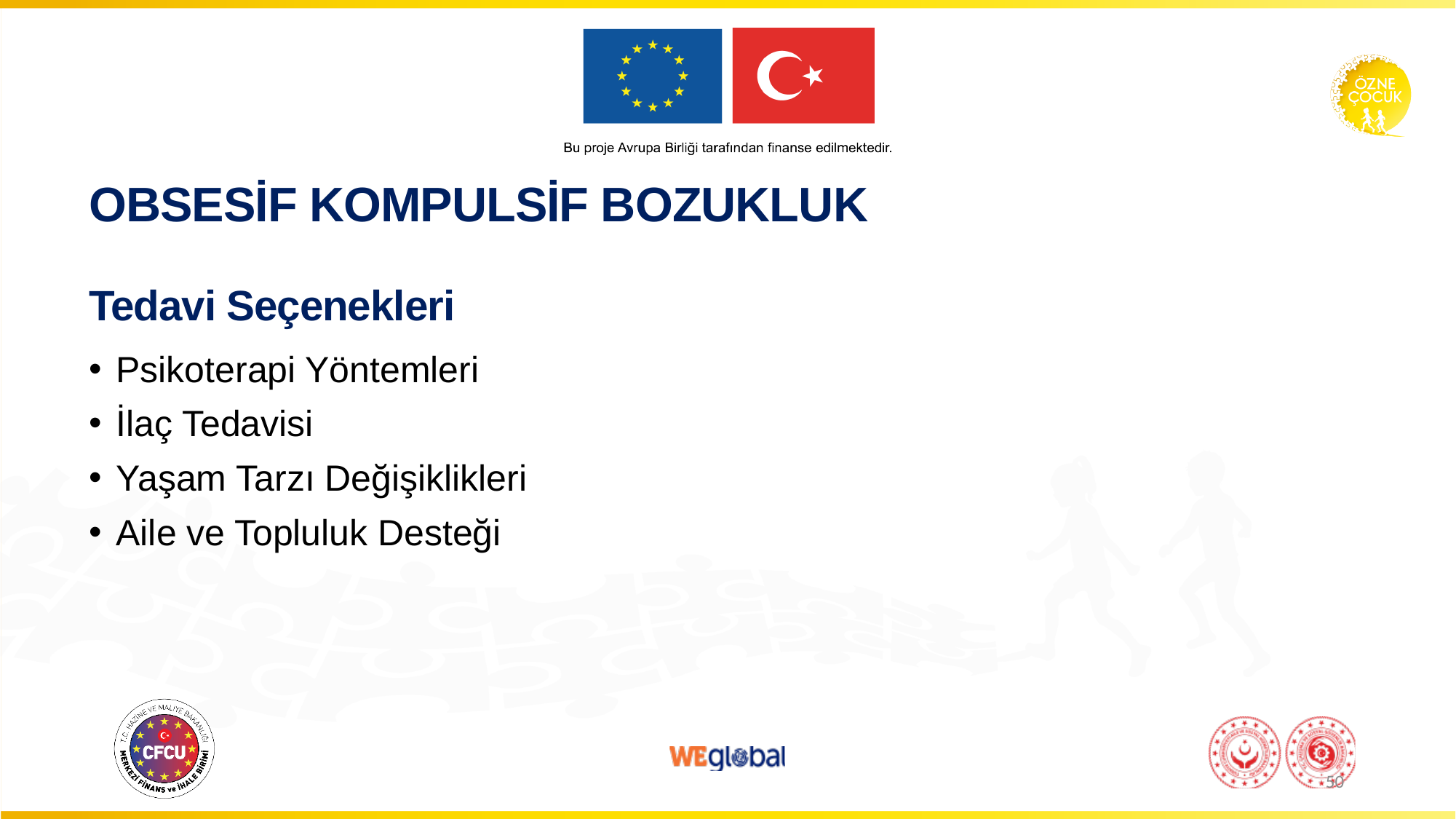

# OBSESİF KOMPULSİF BOZUKLUK Tedavi Seçenekleri
Psikoterapi Yöntemleri
İlaç Tedavisi
Yaşam Tarzı Değişiklikleri
Aile ve Topluluk Desteği
50